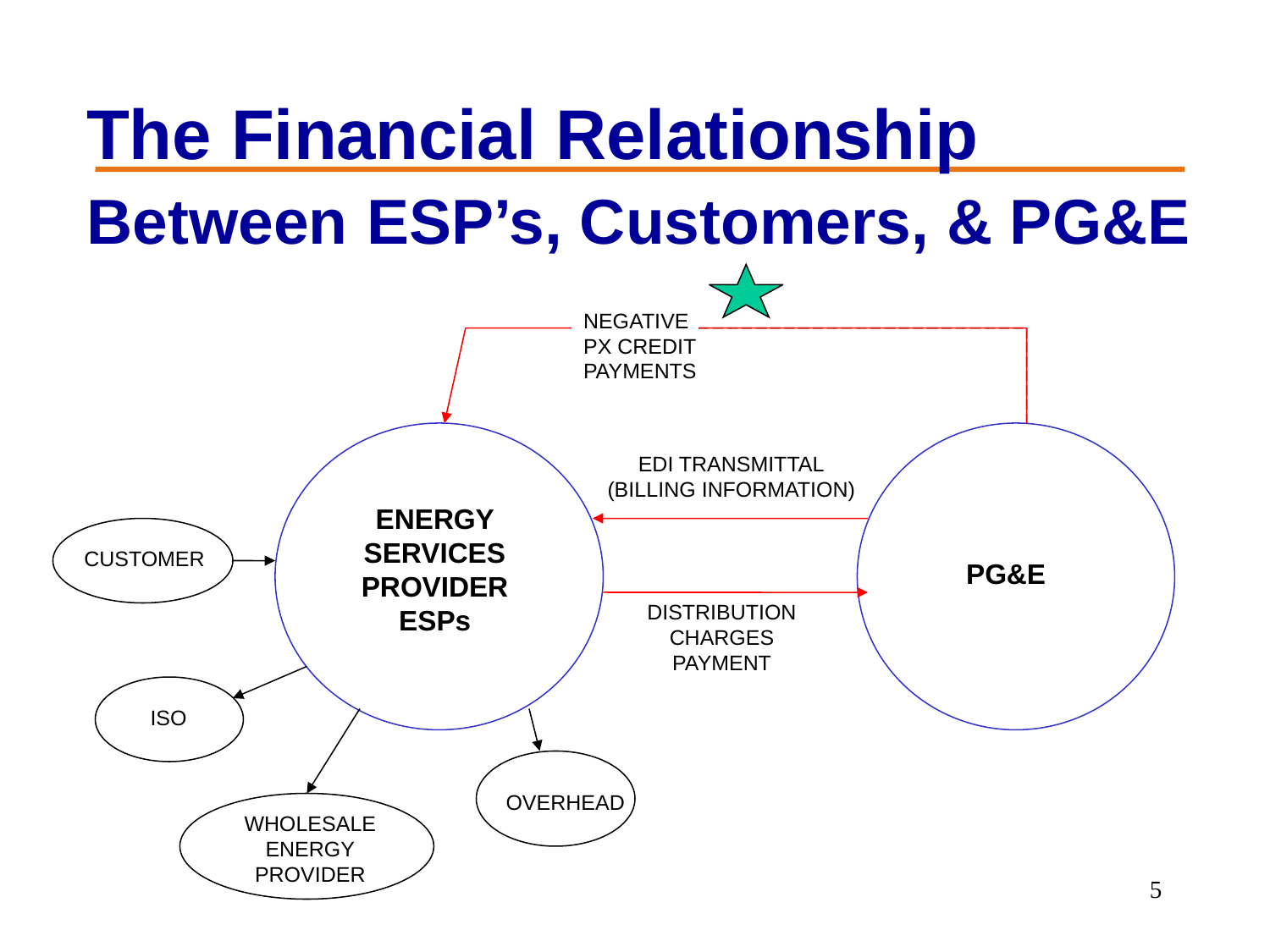

The Financial Relationship
Between ESP’s, Customers, & PG&E

NEGATIVE
PX CREDIT
PAYMENTS

EDI TRANSMITTAL
(BILLING INFORMATION)
ENERGY
SERVICES
PROVIDER
ESPs

CUSTOMER
PG&E

DISTRIBUTION
CHARGES
PAYMENT

ISO

OVERHEAD

WHOLESALE
ENERGY
PROVIDER
5